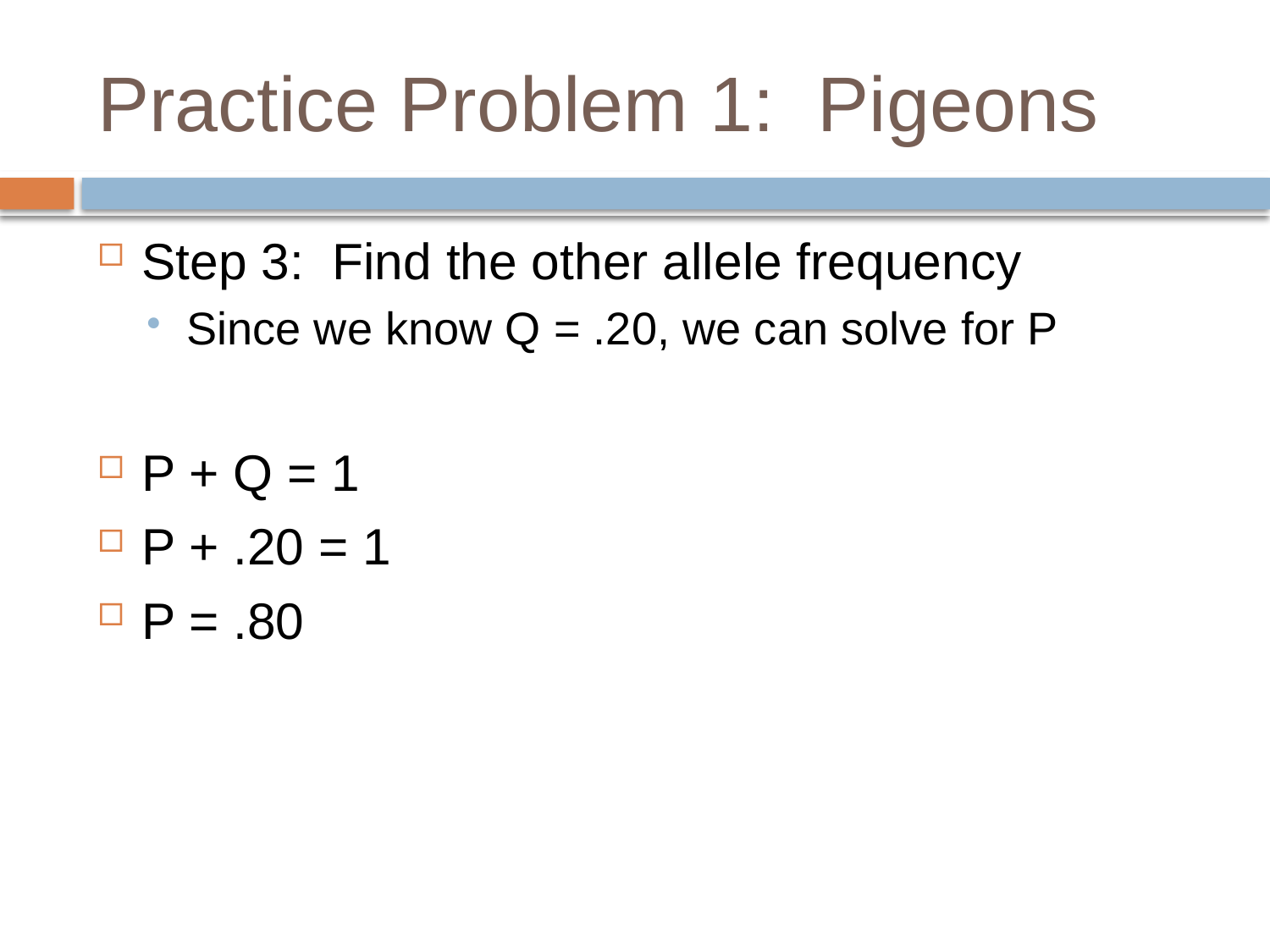

# Practice Problem 1:  Pigeons
Step 3:  Find the other allele frequency
Since we know Q = .20, we can solve for P

P + Q = 1
P + .20 = 1
P = .80